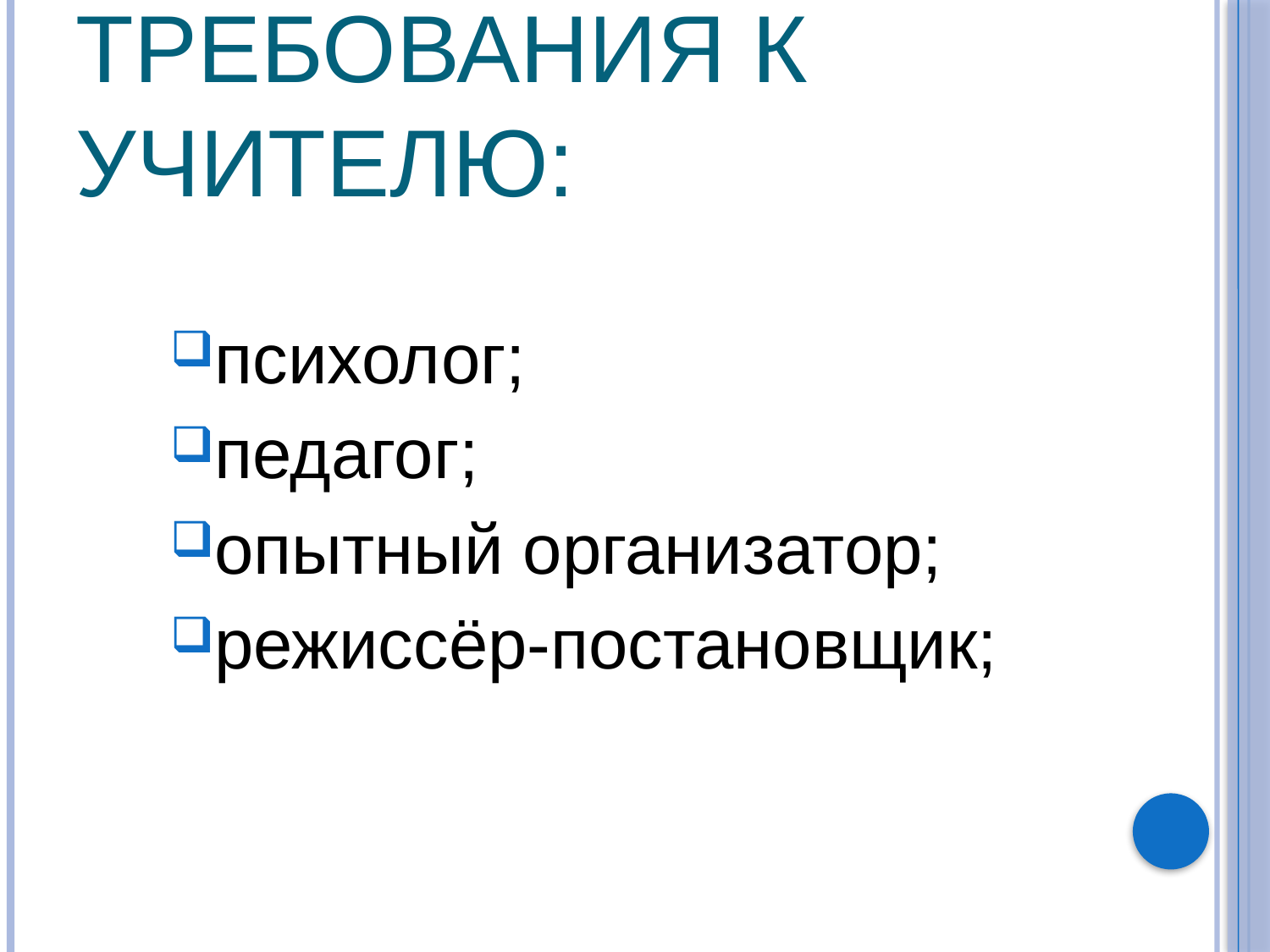

# Требования к учителю:
психолог;
педагог;
опытный организатор;
режиссёр-постановщик;